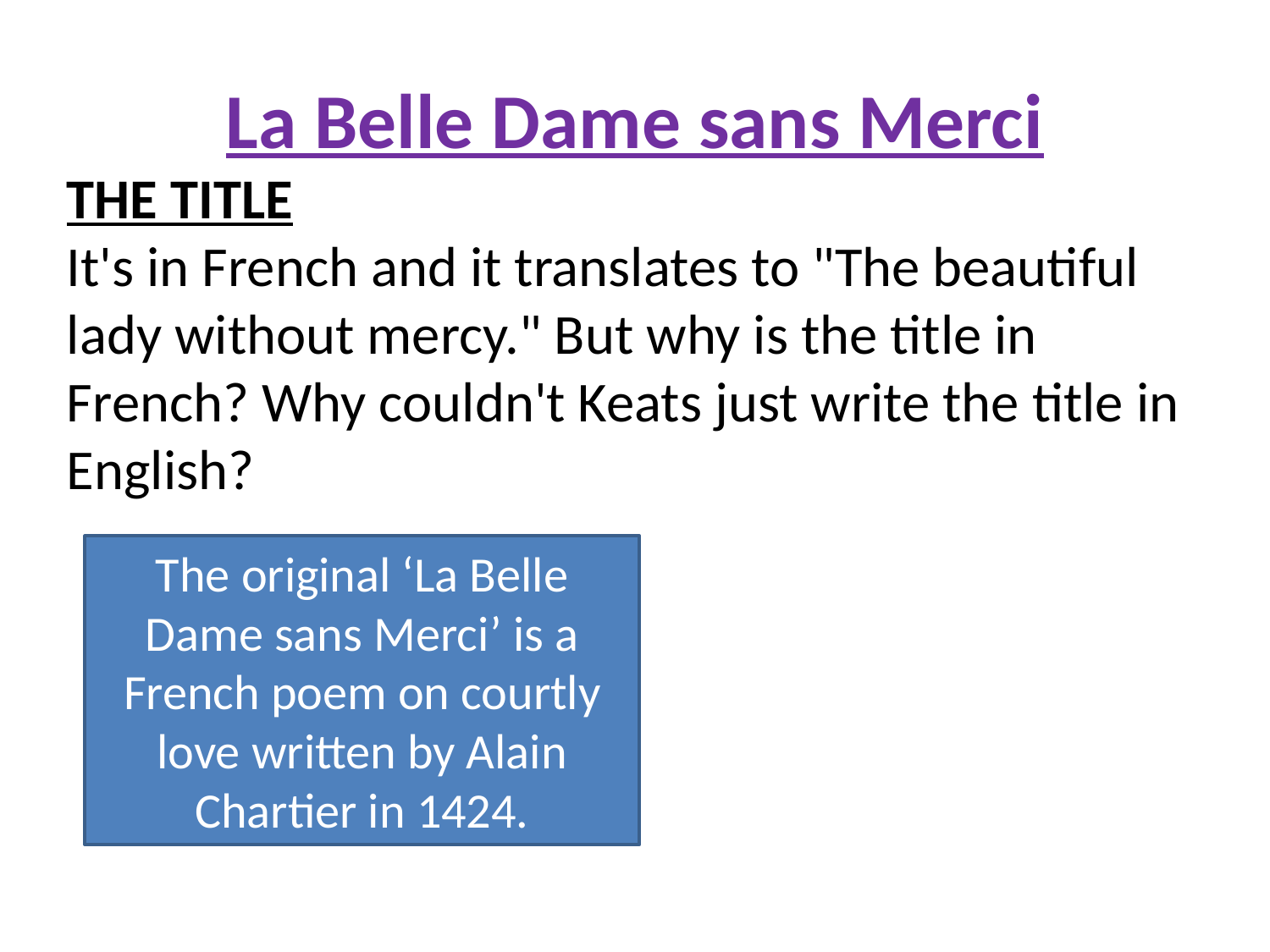

# La Belle Dame sans Merci
THE TITLE
It's in French and it translates to "The beautiful lady without mercy." But why is the title in French? Why couldn't Keats just write the title in English?

The original ‘La Belle Dame sans Merci’ is a French poem on courtly love written by Alain Chartier in 1424.